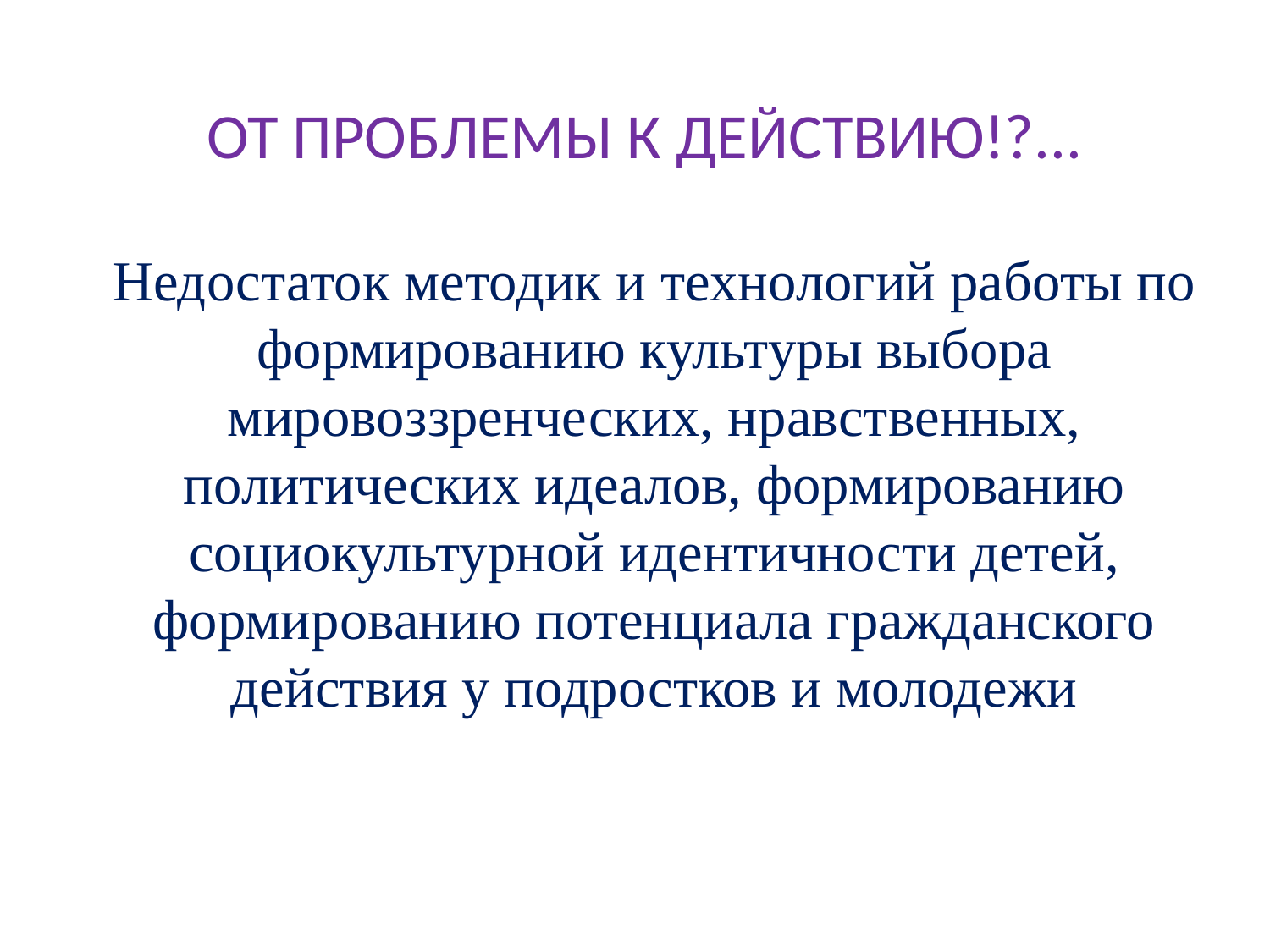

ОТ ПРОБЛЕМЫ К ДЕЙСТВИЮ!?...
Недостаток методик и технологий работы по формированию культуры выбора мировоззренческих, нравственных, политических идеалов, формированию социокультурной идентичности детей, формированию потенциала гражданского действия у подростков и молодежи